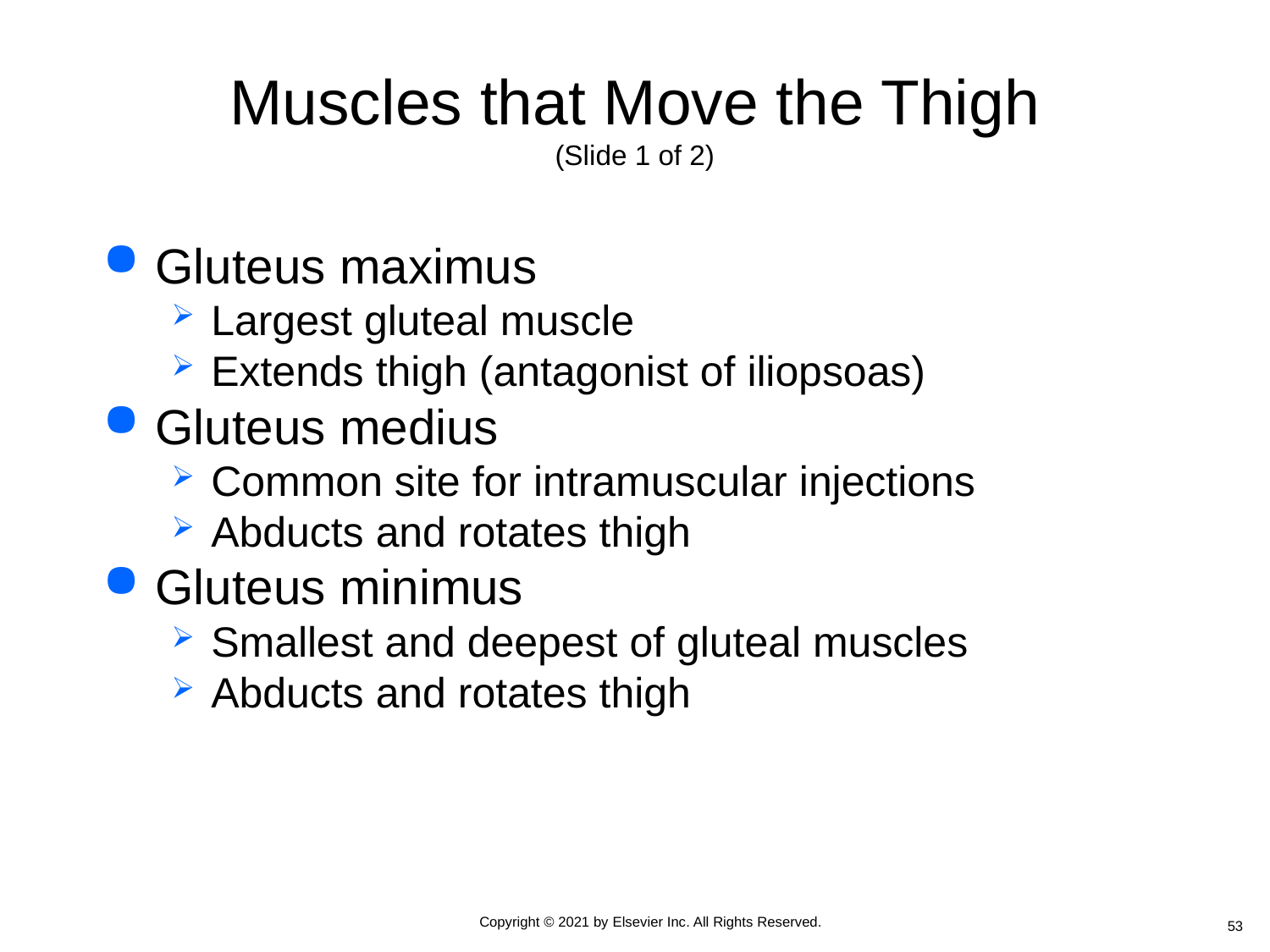

# Muscles that Move the Thigh (Slide 1 of 2)
Gluteus maximus
Largest gluteal muscle
Extends thigh (antagonist of iliopsoas)
Gluteus medius
Common site for intramuscular injections
Abducts and rotates thigh
Gluteus minimus
Smallest and deepest of gluteal muscles
Abducts and rotates thigh
53